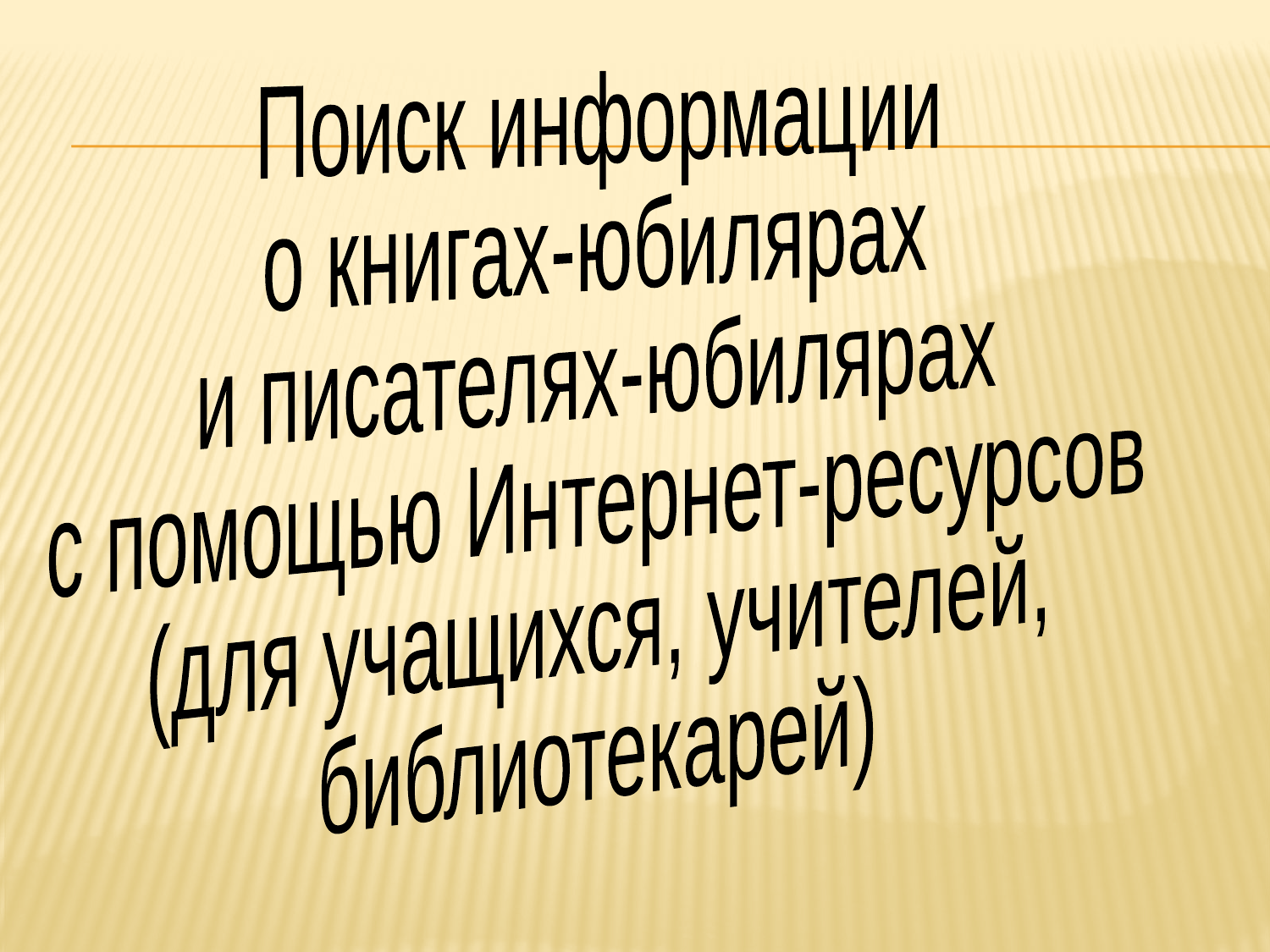

Поиск информации
о книгах-юбилярах
и писателях-юбилярах
с помощью Интернет-ресурсов
(для учащихся, учителей,
библиотекарей)